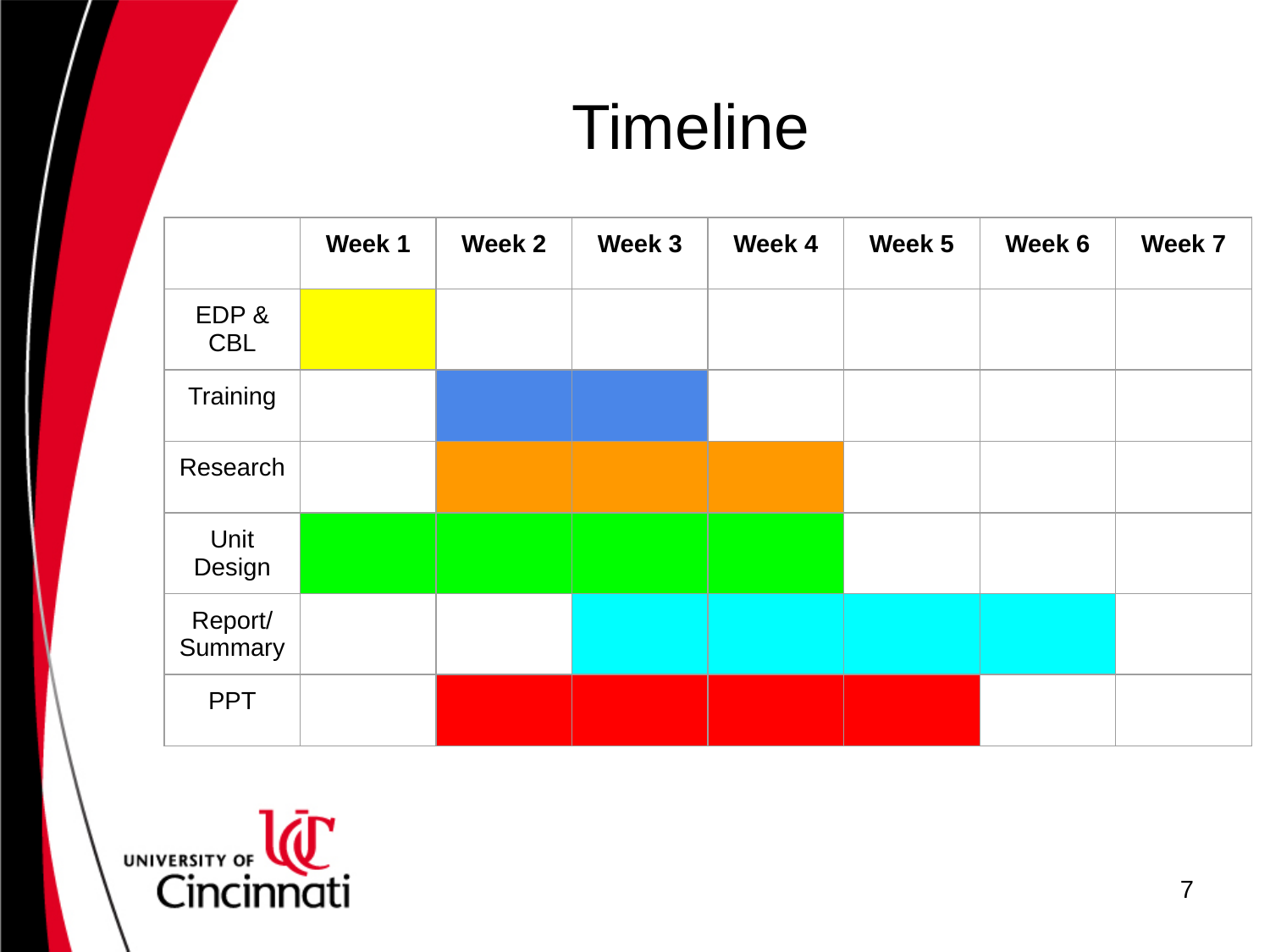

# Timeline
|  | Week 1 | Week 2 | Week 3 | Week 4 | Week 5 | Week 6 | Week 7 |
| --- | --- | --- | --- | --- | --- | --- | --- |
| EDP & CBL |  |  |  |  |  |  |  |
| Training |  |  |  |  |  |  |  |
| Research |  |  |  |  |  |  |  |
| Unit Design |  |  |  |  |  |  |  |
| Report/ Summary |  |  |  |  |  |  |  |
| PPT |  |  |  |  |  |  |  |
7